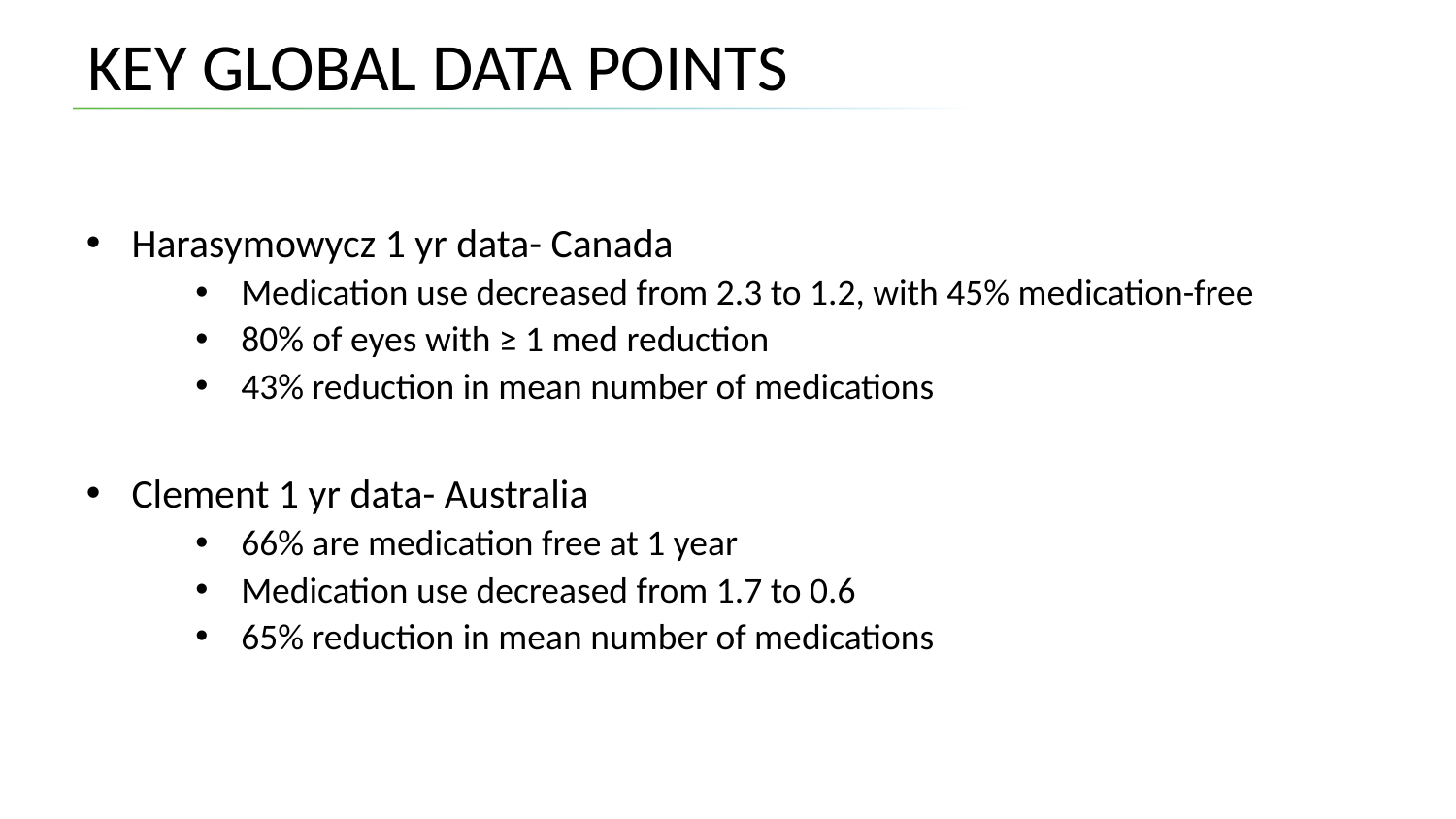

# KEY GLOBAL DATA POINTS
Harasymowycz 1 yr data- Canada
Medication use decreased from 2.3 to 1.2, with 45% medication-free
80% of eyes with ≥ 1 med reduction
43% reduction in mean number of medications

Clement 1 yr data- Australia
66% are medication free at 1 year
Medication use decreased from 1.7 to 0.6
65% reduction in mean number of medications